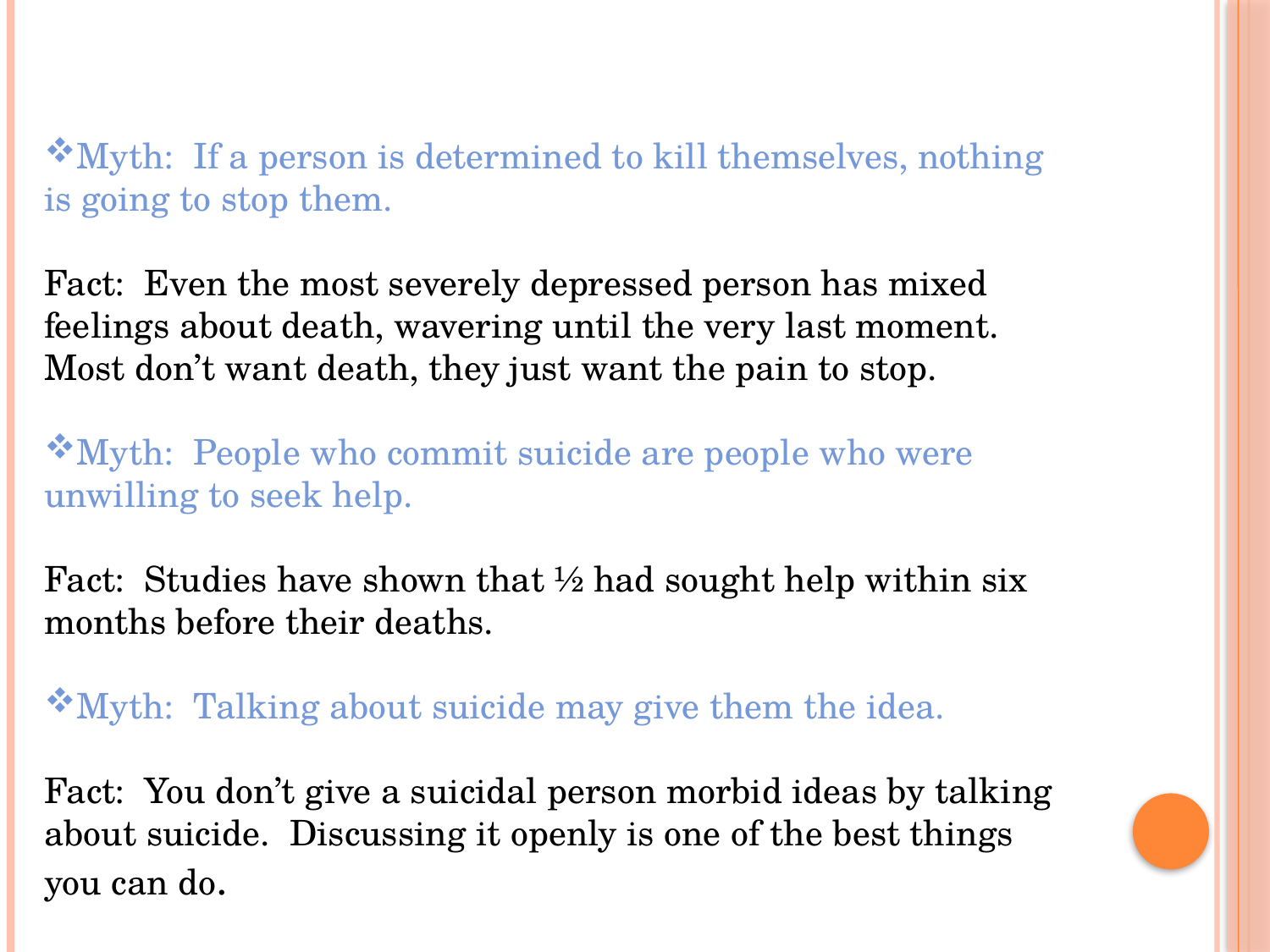

Myth:  If a person is determined to kill themselves, nothing is going to stop them.

Fact:  Even the most severely depressed person has mixed feelings about death, wavering until the very last moment.  Most don’t want death, they just want the pain to stop.

Myth:  People who commit suicide are people who were unwilling to seek help.

Fact:  Studies have shown that ½ had sought help within six months before their deaths.

Myth:  Talking about suicide may give them the idea.

Fact:  You don’t give a suicidal person morbid ideas by talking about suicide.  Discussing it openly is one of the best things you can do.